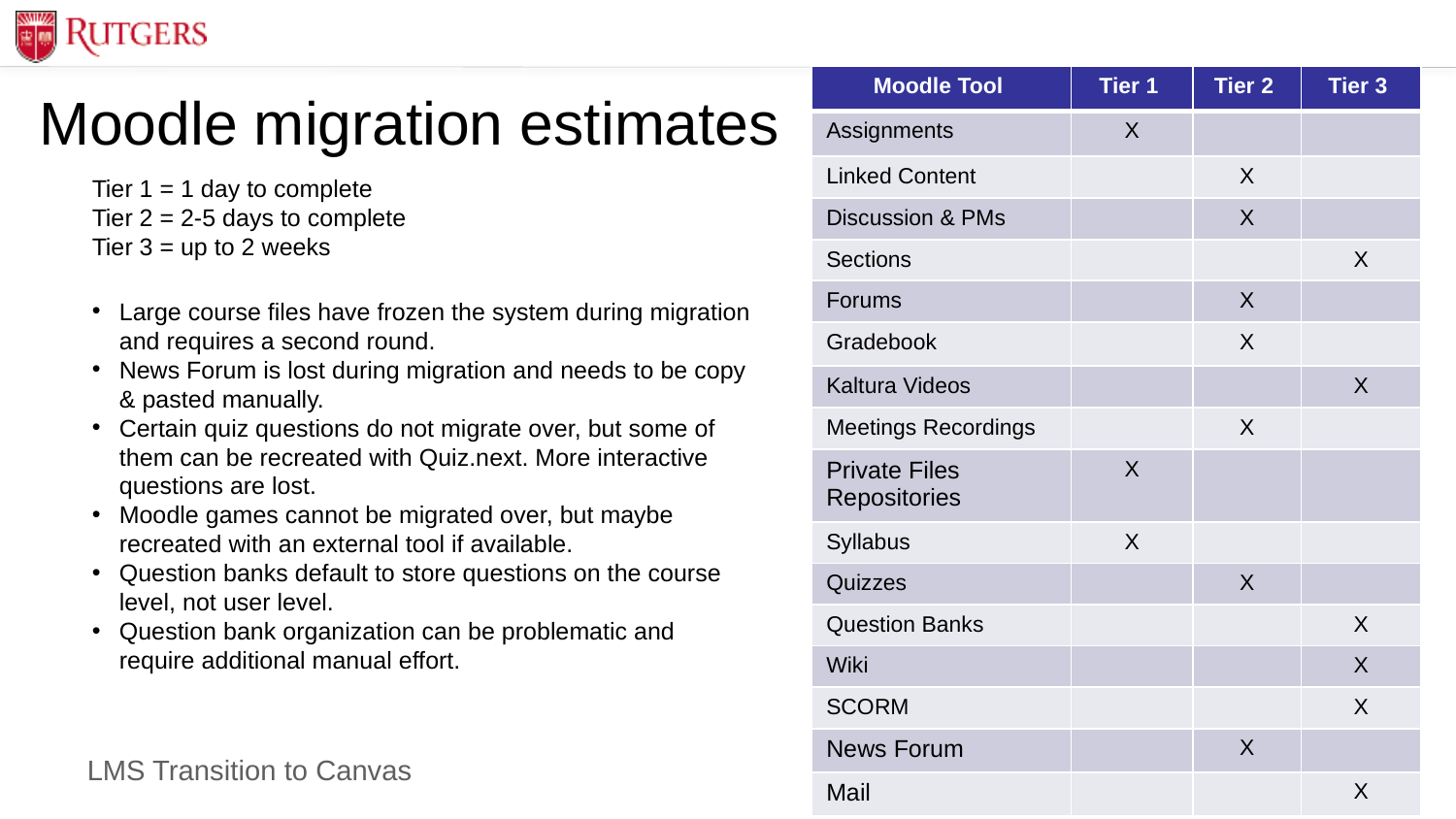

| Moodle Tool | Tier 1 | Tier 2 | Tier 3 |
| --- | --- | --- | --- |
| Assignments | X |  |  |
| Linked Content |  | X |  |
| Discussion & PMs |  | X |  |
| Sections |  |  | X |
| Forums |  | X |  |
| Gradebook |  | X |  |
| Kaltura Videos |  |  | X |
| Meetings Recordings |  | X |  |
| Private Files  Repositories | X |  |  |
| Syllabus | X |  |  |
| Quizzes |  | X |  |
| Question Banks |  |  | X |
| Wiki |  |  | X |
| SCORM |  |  | X |
| News Forum |  | X |  |
| Mail |  |  | X |
# Moodle migration estimates
Tier 1 = 1 day to complete
Tier 2 = 2-5 days to complete
Tier 3 = up to 2 weeks

Large course files have frozen the system during migration and requires a second round.
News Forum is lost during migration and needs to be copy & pasted manually.
Certain quiz questions do not migrate over, but some of them can be recreated with Quiz.next. More interactive questions are lost.
Moodle games cannot be migrated over, but maybe recreated with an external tool if available.
Question banks default to store questions on the course level, not user level.
Question bank organization can be problematic and require additional manual effort.

7